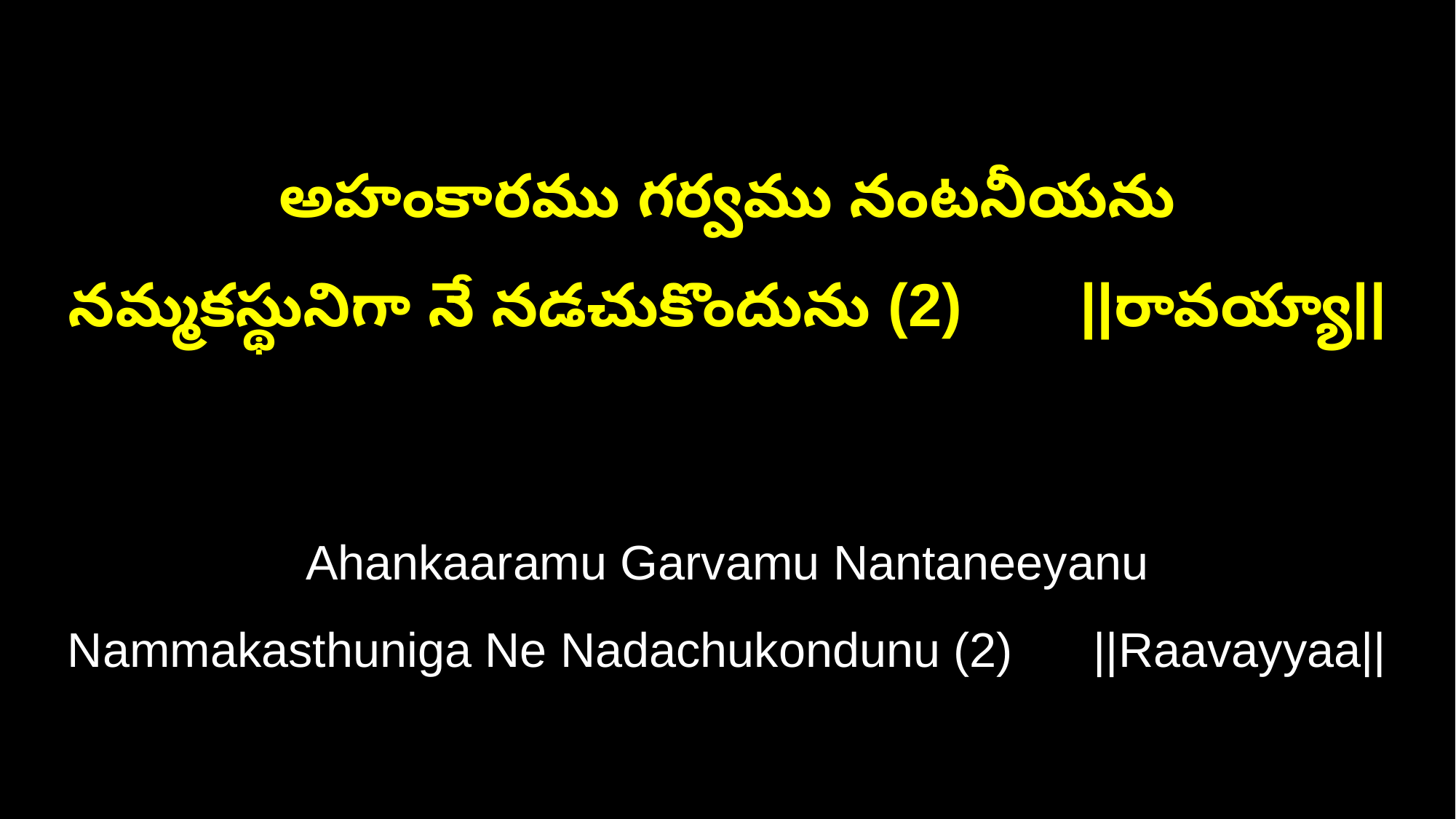

అహంకారము గర్వము నంటనీయను
నమ్మకస్థునిగా నే నడచుకొందును (2)       ||రావయ్యా||
Ahankaaramu Garvamu Nantaneeyanu
Nammakasthuniga Ne Nadachukondunu (2)      ||Raavayyaa||